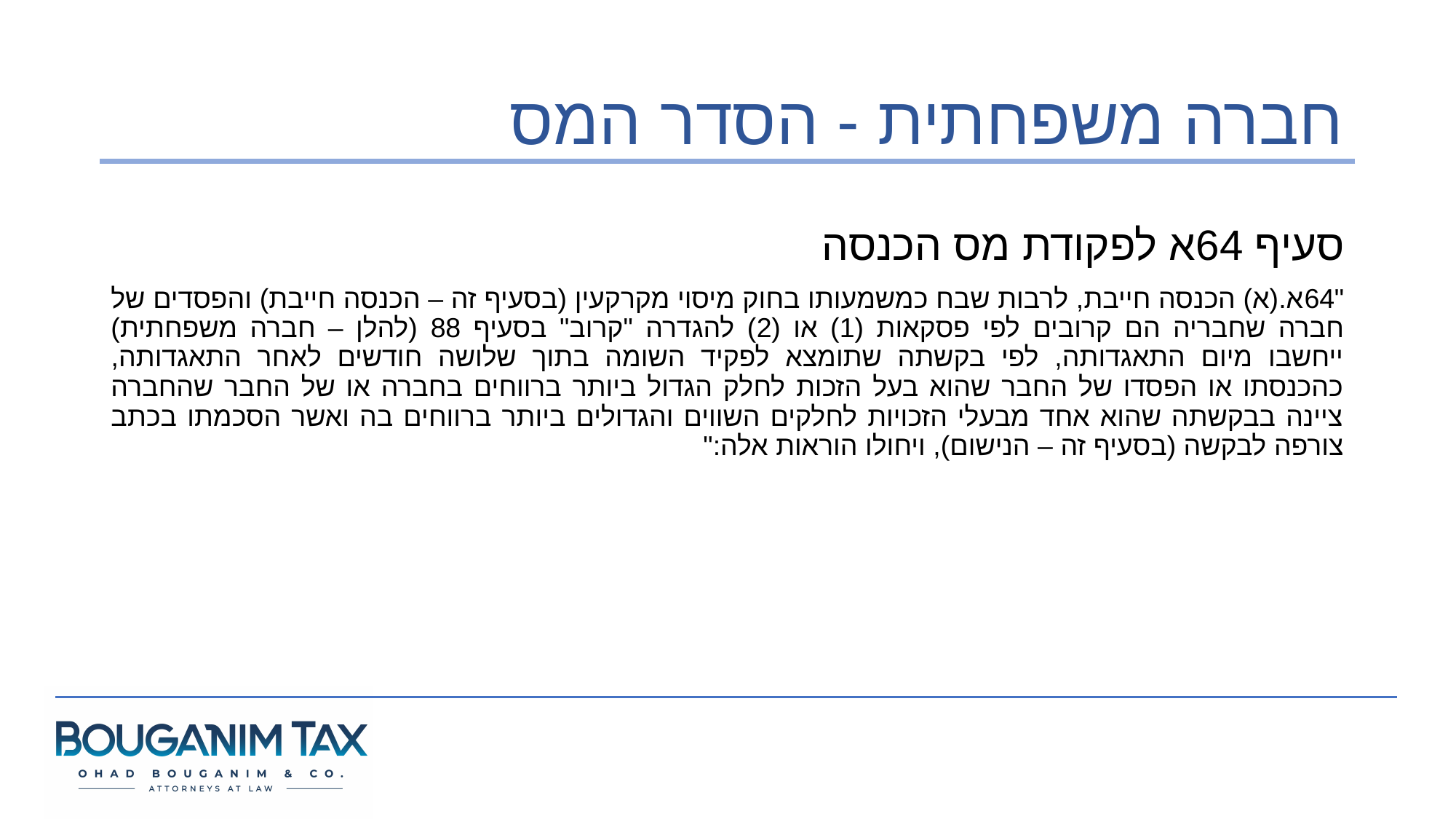

# חברה משפחתית - הסדר המס
סעיף 64א לפקודת מס הכנסה
"64א.(א) הכנסה חייבת, לרבות שבח כמשמעותו בחוק מיסוי מקרקעין (בסעיף זה – הכנסה חייבת) והפסדים של חברה שחבריה הם קרובים לפי פסקאות (1) או (2) להגדרה "קרוב" בסעיף 88 (להלן – חברה משפחתית) ייחשבו מיום התאגדותה, לפי בקשתה שתומצא לפקיד השומה בתוך שלושה חודשים לאחר התאגדותה, כהכנסתו או הפסדו של החבר שהוא בעל הזכות לחלק הגדול ביותר ברווחים בחברה או של החבר שהחברה ציינה בבקשתה שהוא אחד מבעלי הזכויות לחלקים השווים והגדולים ביותר ברווחים בה ואשר הסכמתו בכתב צורפה לבקשה (בסעיף זה – הנישום), ויחולו הוראות אלה:"